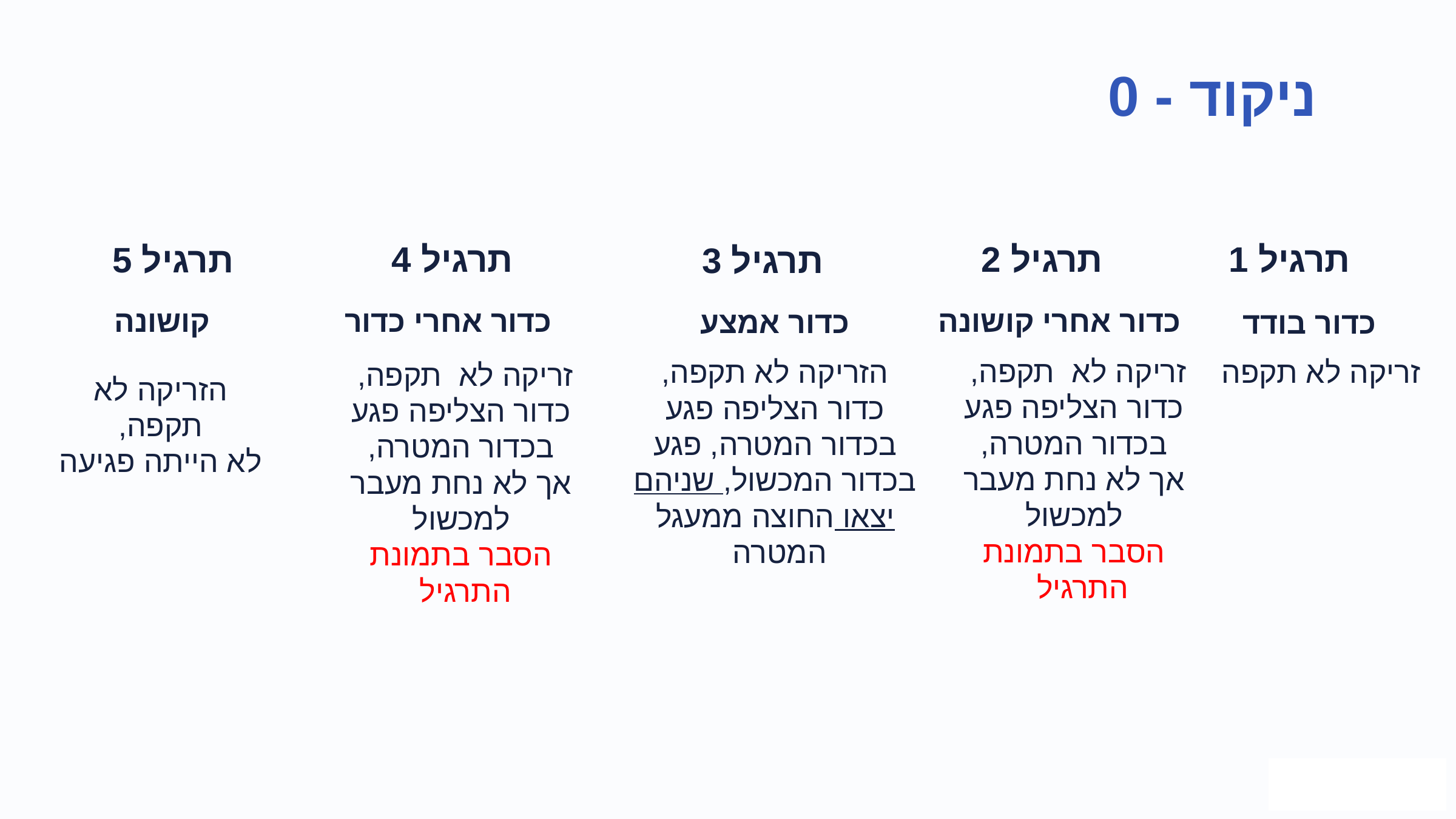

ניקוד - 0
תרגיל 4
תרגיל 2
תרגיל 1
תרגיל 5
תרגיל 3
כדור אחרי כדור
קושונה
כדור אחרי קושונה
כדור אמצע
כדור בודד
זריקה לא  תקפה,
כדור הצליפה פגע בכדור המטרה, אך לא נחת מעבר למכשול
הסבר בתמונת התרגיל
הזריקה לא תקפה,
כדור הצליפה פגע בכדור המטרה, פגע בכדור המכשול, שניהם יצאו החוצה ממעגל המטרה
זריקה לא תקפה
זריקה לא  תקפה,
כדור הצליפה פגע בכדור המטרה, אך לא נחת מעבר למכשול
הסבר בתמונת התרגיל
הזריקה לא תקפה,
לא הייתה פגיעה